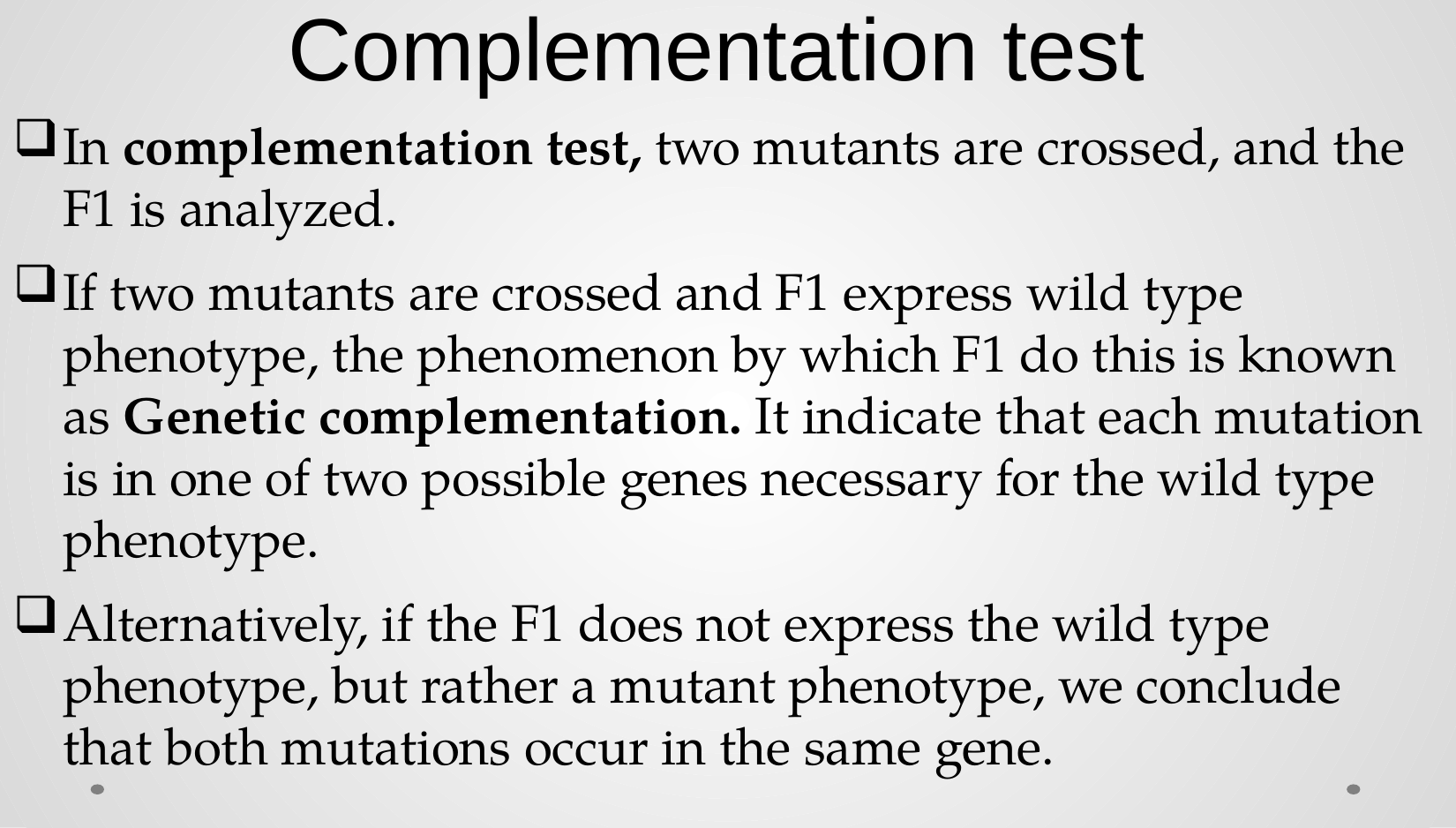

# Complementation test
In complementation test, two mutants are crossed, and the F1 is analyzed.
If two mutants are crossed and F1 express wild type phenotype, the phenomenon by which F1 do this is known as Genetic complementation. It indicate that each mutation is in one of two possible genes necessary for the wild type phenotype.
Alternatively, if the F1 does not express the wild type phenotype, but rather a mutant phenotype, we conclude that both mutations occur in the same gene.